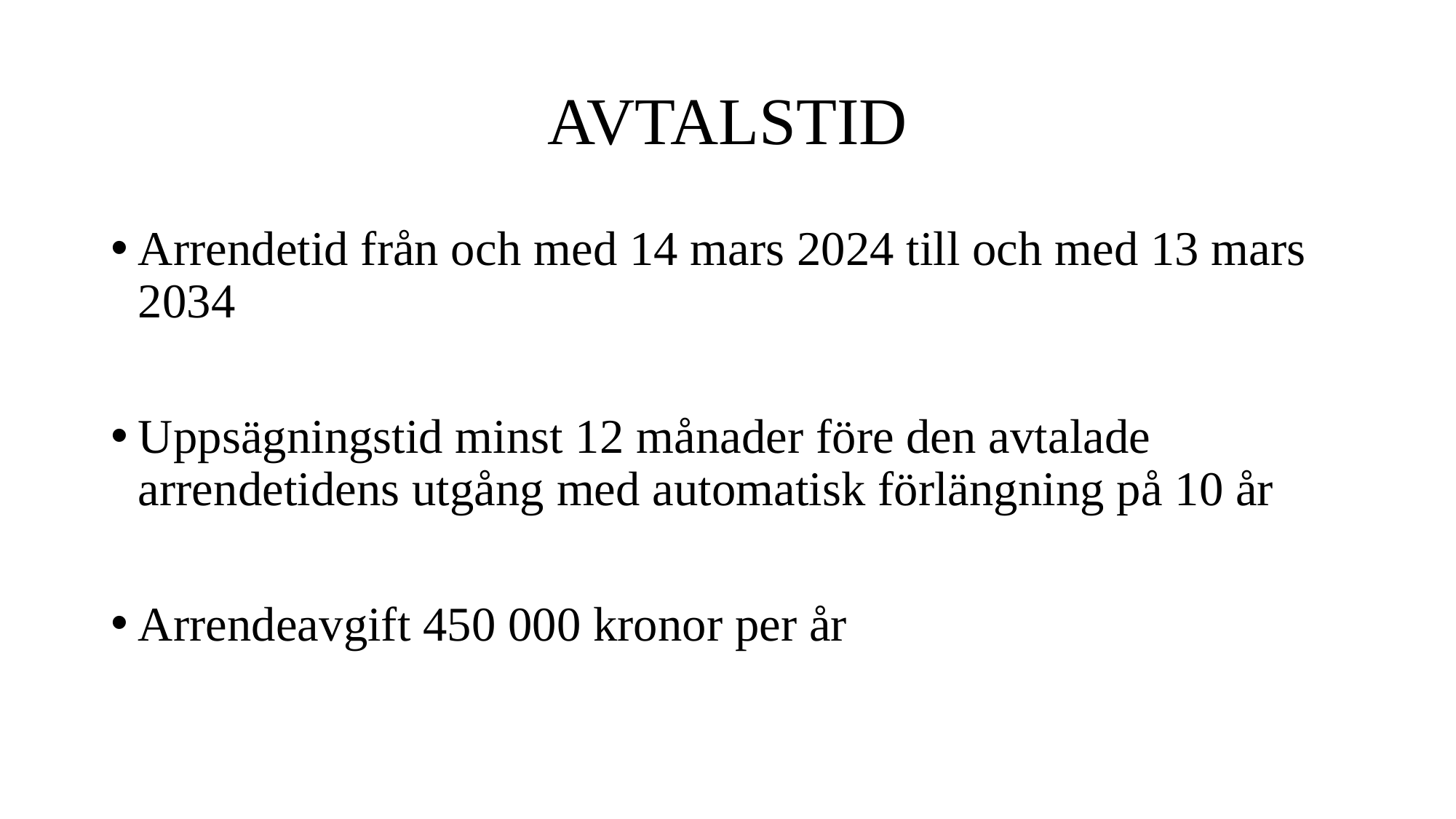

# AVTALSTID
Arrendetid från och med 14 mars 2024 till och med 13 mars 2034

Uppsägningstid minst 12 månader före den avtalade arrendetidens utgång med automatisk förlängning på 10 år

Arrendeavgift 450 000 kronor per år